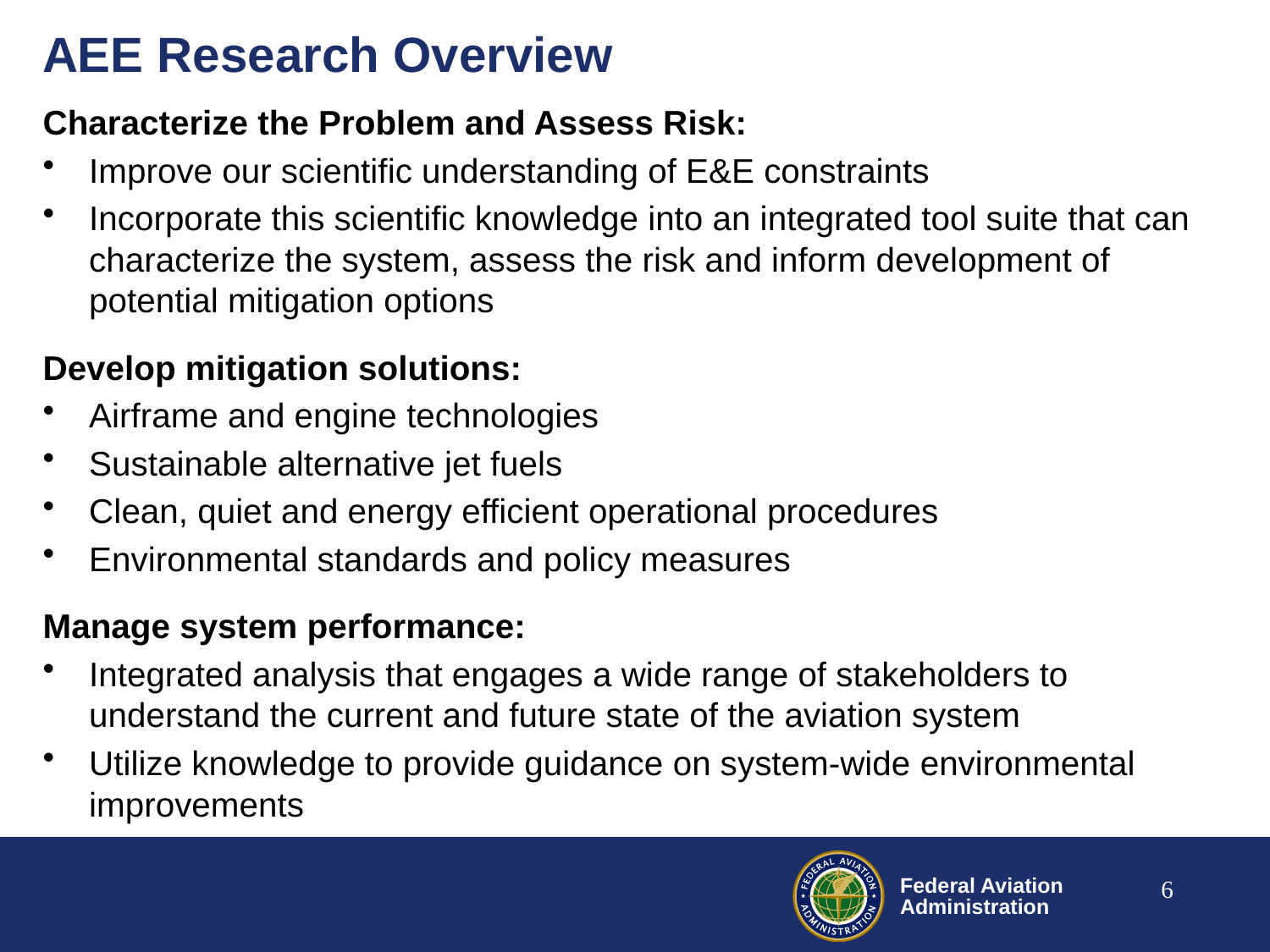

# AEE Research Overview
Characterize the Problem and Assess Risk:
Improve our scientific understanding of E&E constraints
Incorporate this scientific knowledge into an integrated tool suite that can characterize the system, assess the risk and inform development of potential mitigation options

Develop mitigation solutions:
Airframe and engine technologies
Sustainable alternative jet fuels
Clean, quiet and energy efficient operational procedures
Environmental standards and policy measures

Manage system performance:
Integrated analysis that engages a wide range of stakeholders to understand the current and future state of the aviation system
Utilize knowledge to provide guidance on system-wide environmental improvements
6